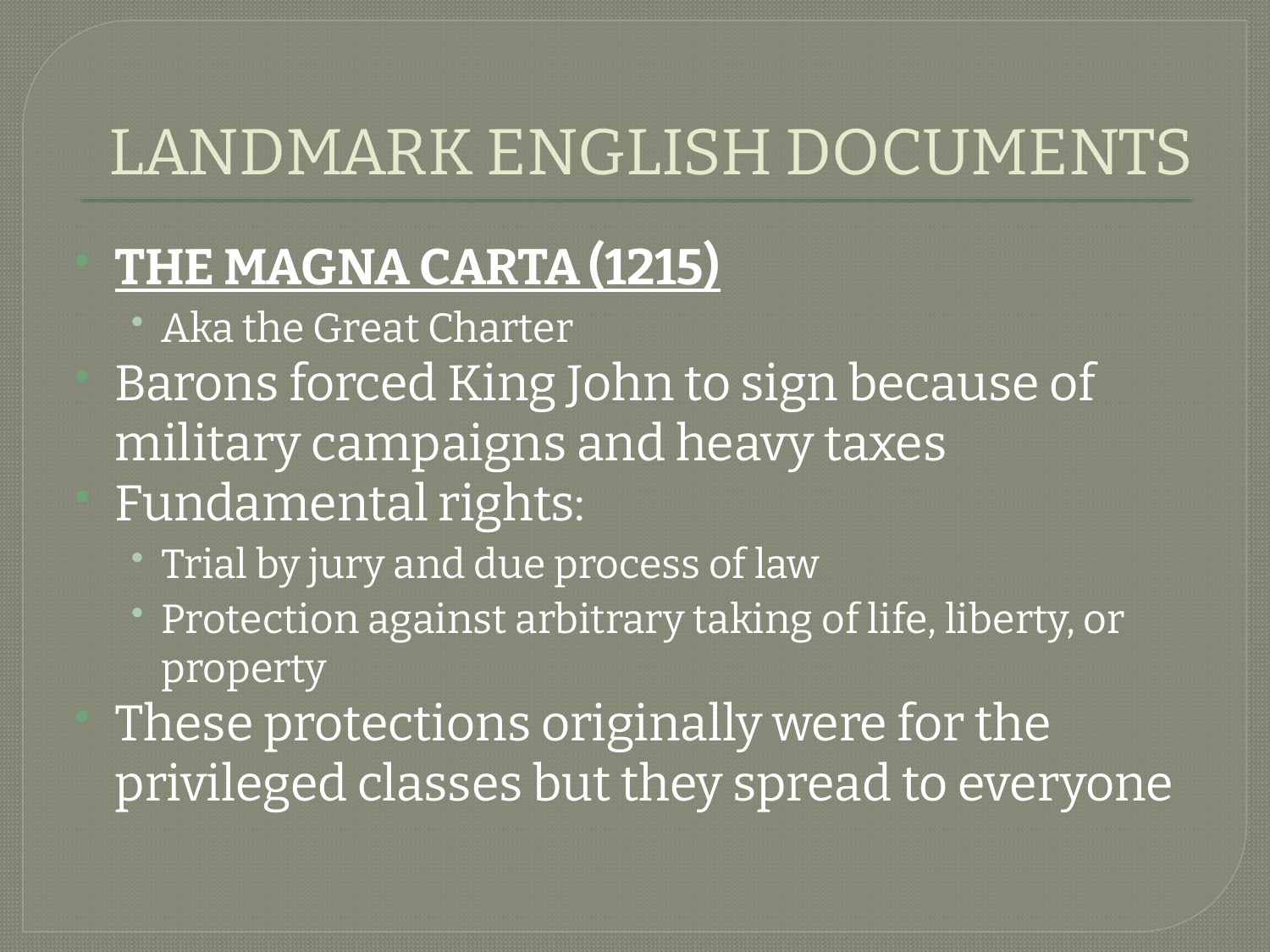

# LANDMARK ENGLISH DOCUMENTS
THE MAGNA CARTA (1215)
Aka the Great Charter
Barons forced King John to sign because of military campaigns and heavy taxes
Fundamental rights:
Trial by jury and due process of law
Protection against arbitrary taking of life, liberty, or property
These protections originally were for the privileged classes but they spread to everyone